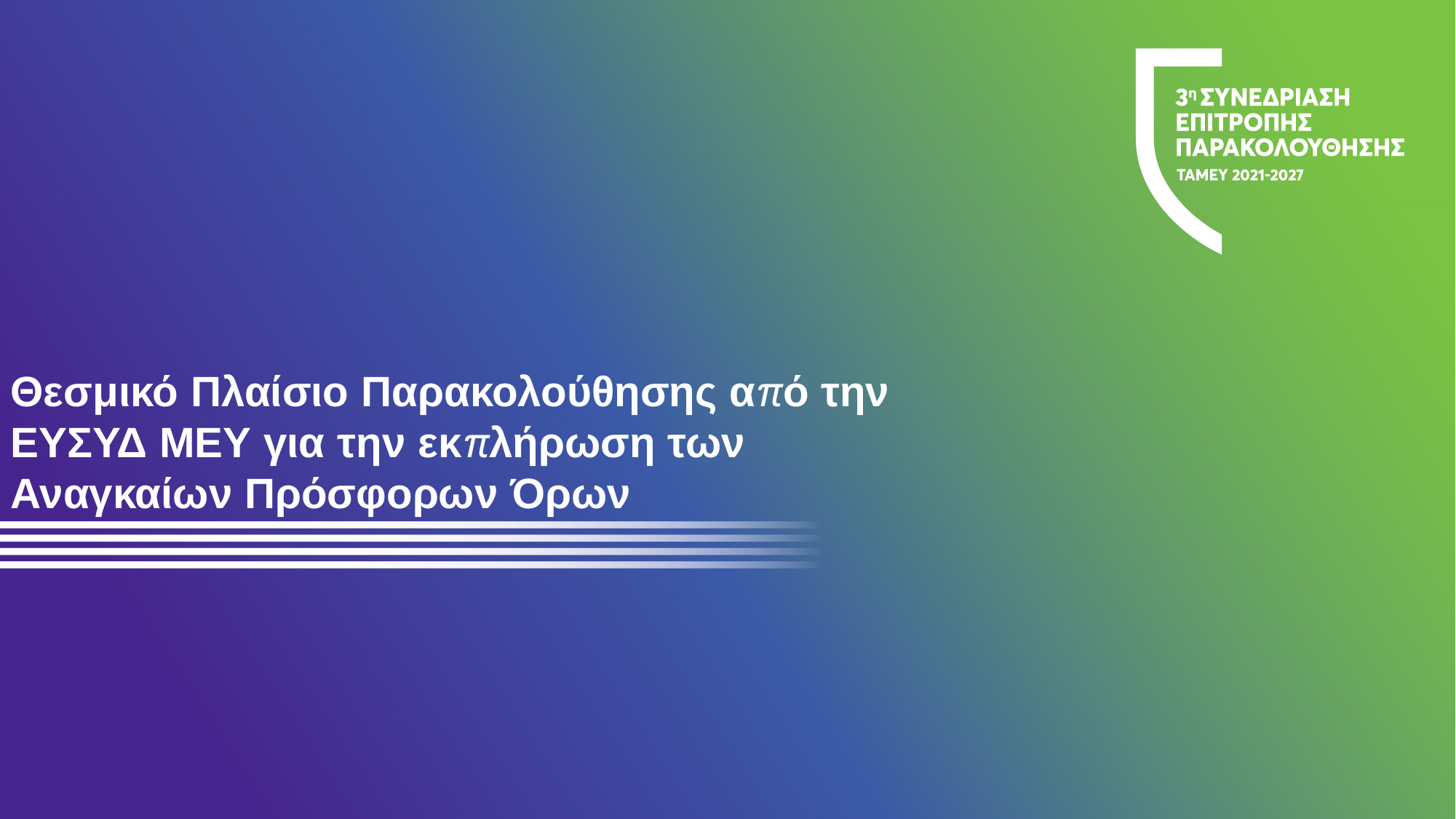

Θεσμικό Πλαίσιο Παρακολούθησης από την ΕΥΣΥΔ ΜΕΥ για την εκπλήρωση των Αναγκαίων Πρόσφορων Όρων